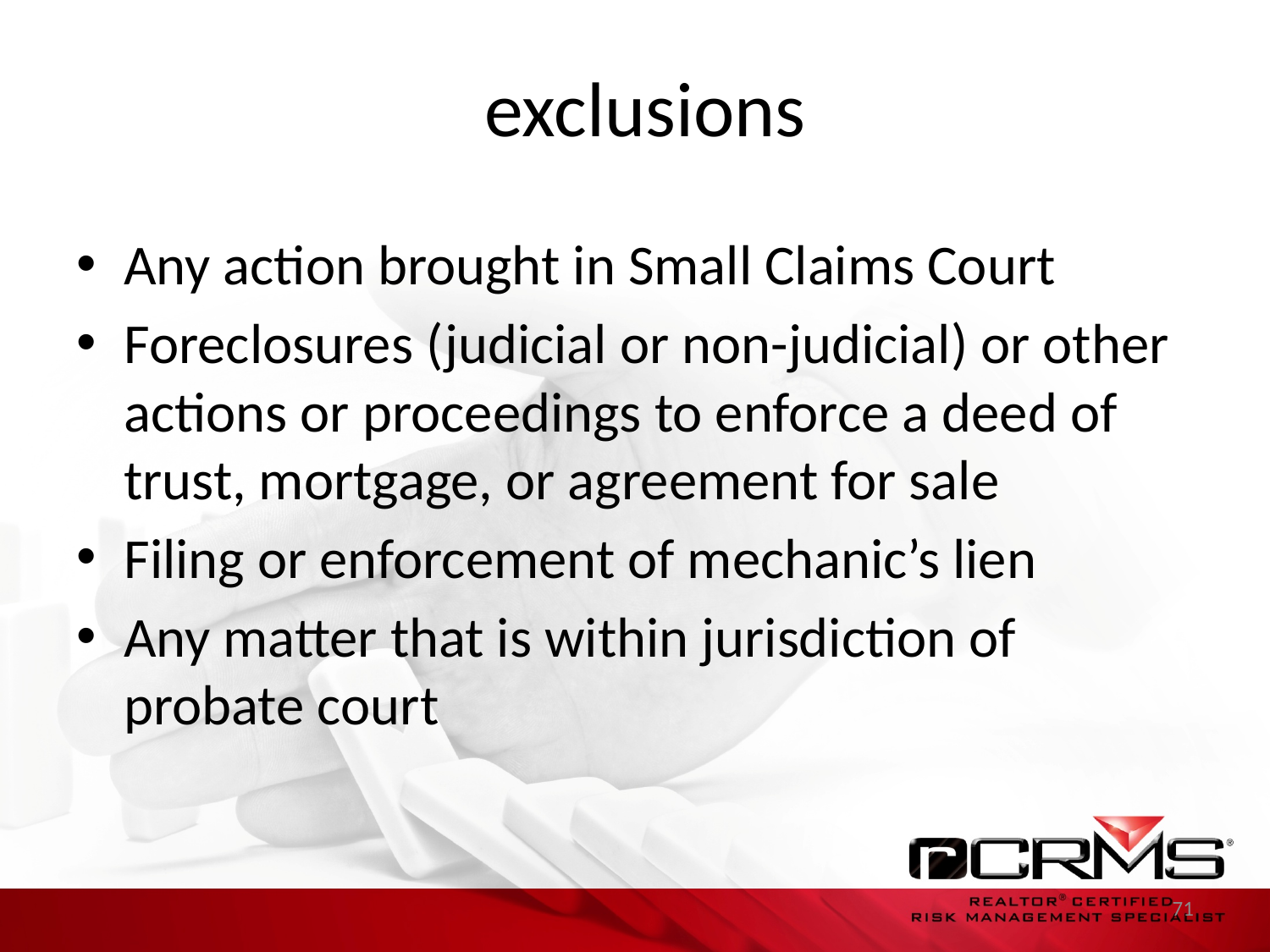

# exclusions
Any action brought in Small Claims Court
Foreclosures (judicial or non-judicial) or other actions or proceedings to enforce a deed of trust, mortgage, or agreement for sale
Filing or enforcement of mechanic’s lien
Any matter that is within jurisdiction of probate court
71